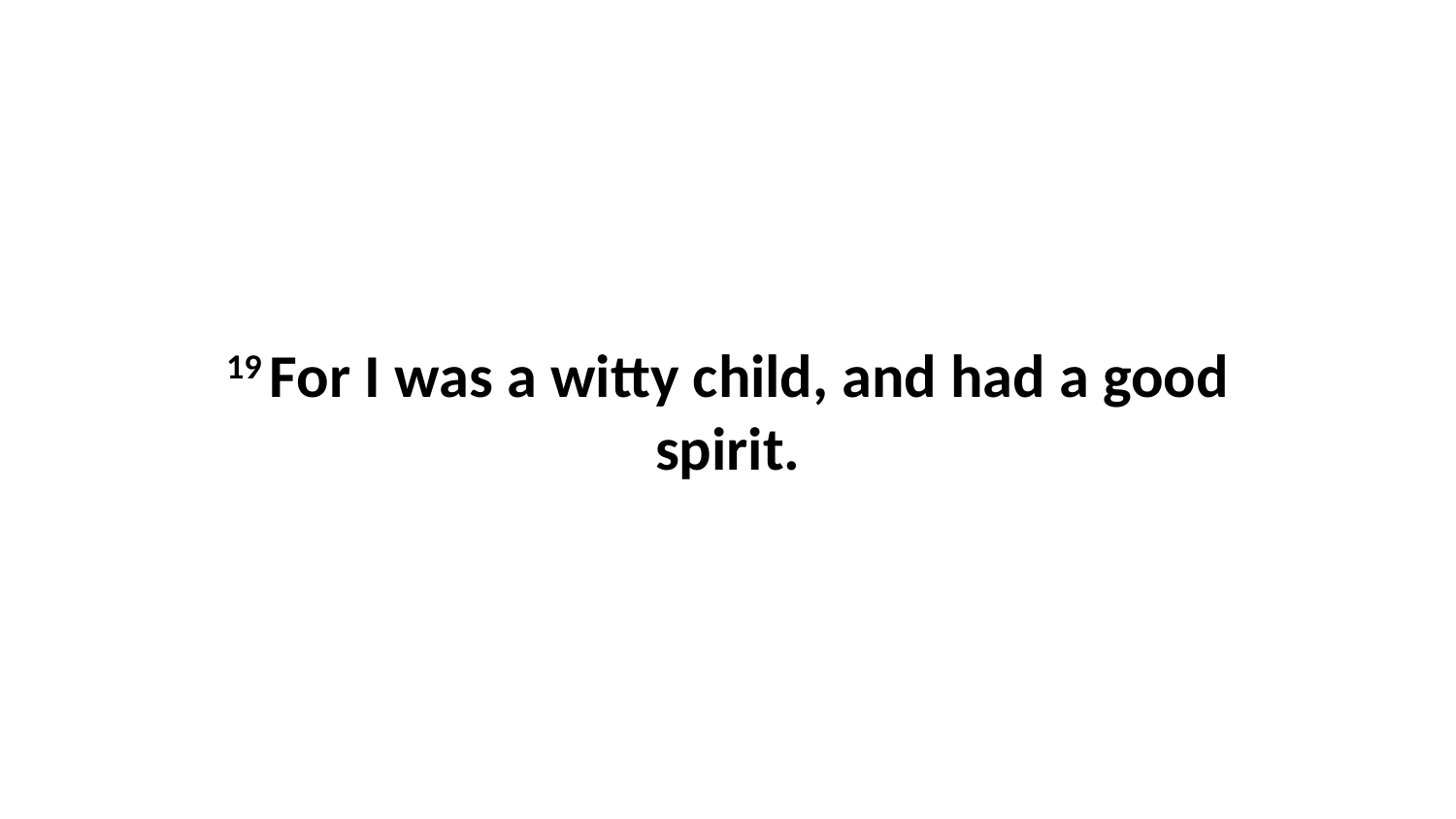

19 For I was a witty child, and had a good spirit.